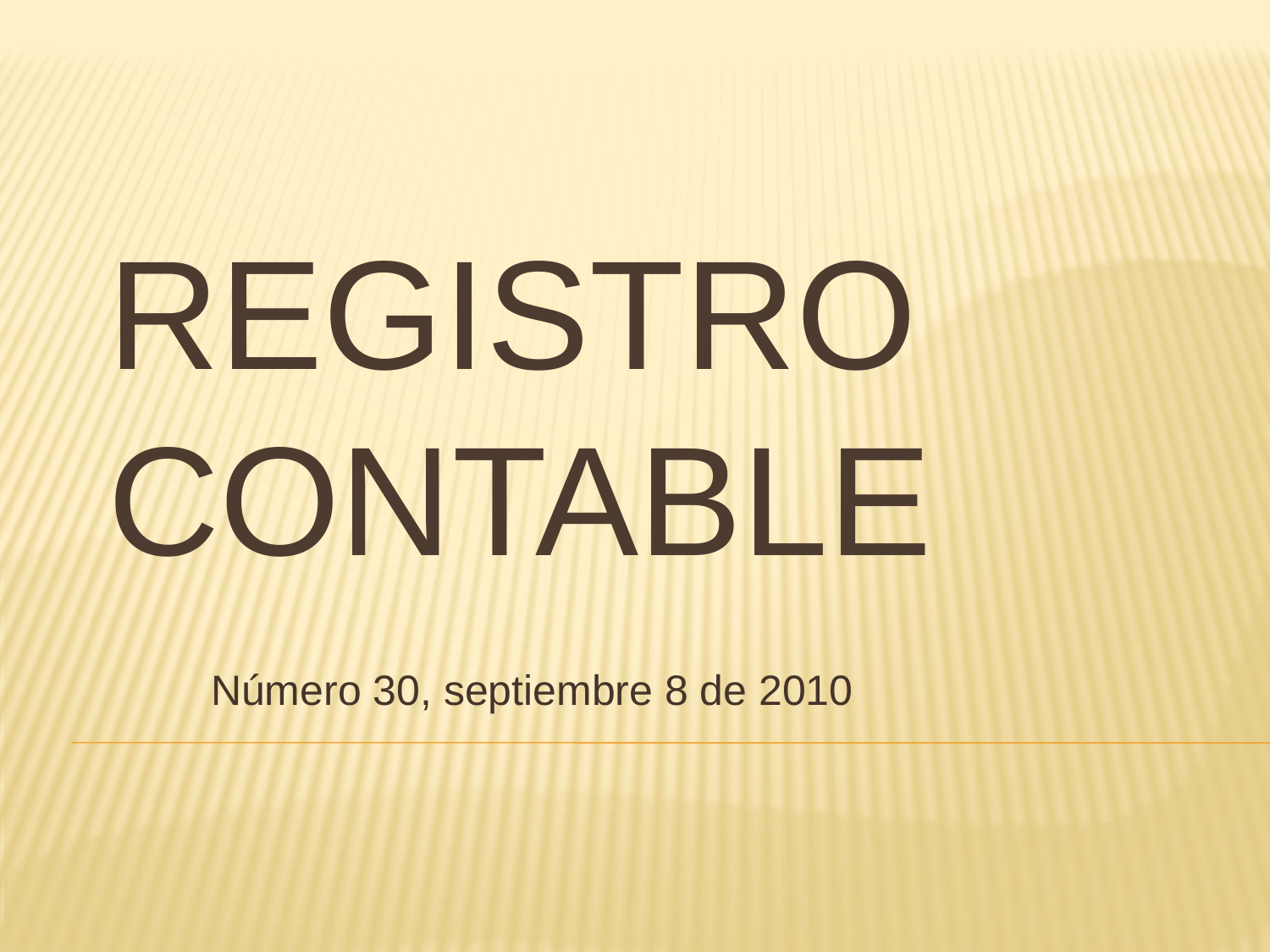

# Registro contable
Número 30, septiembre 8 de 2010